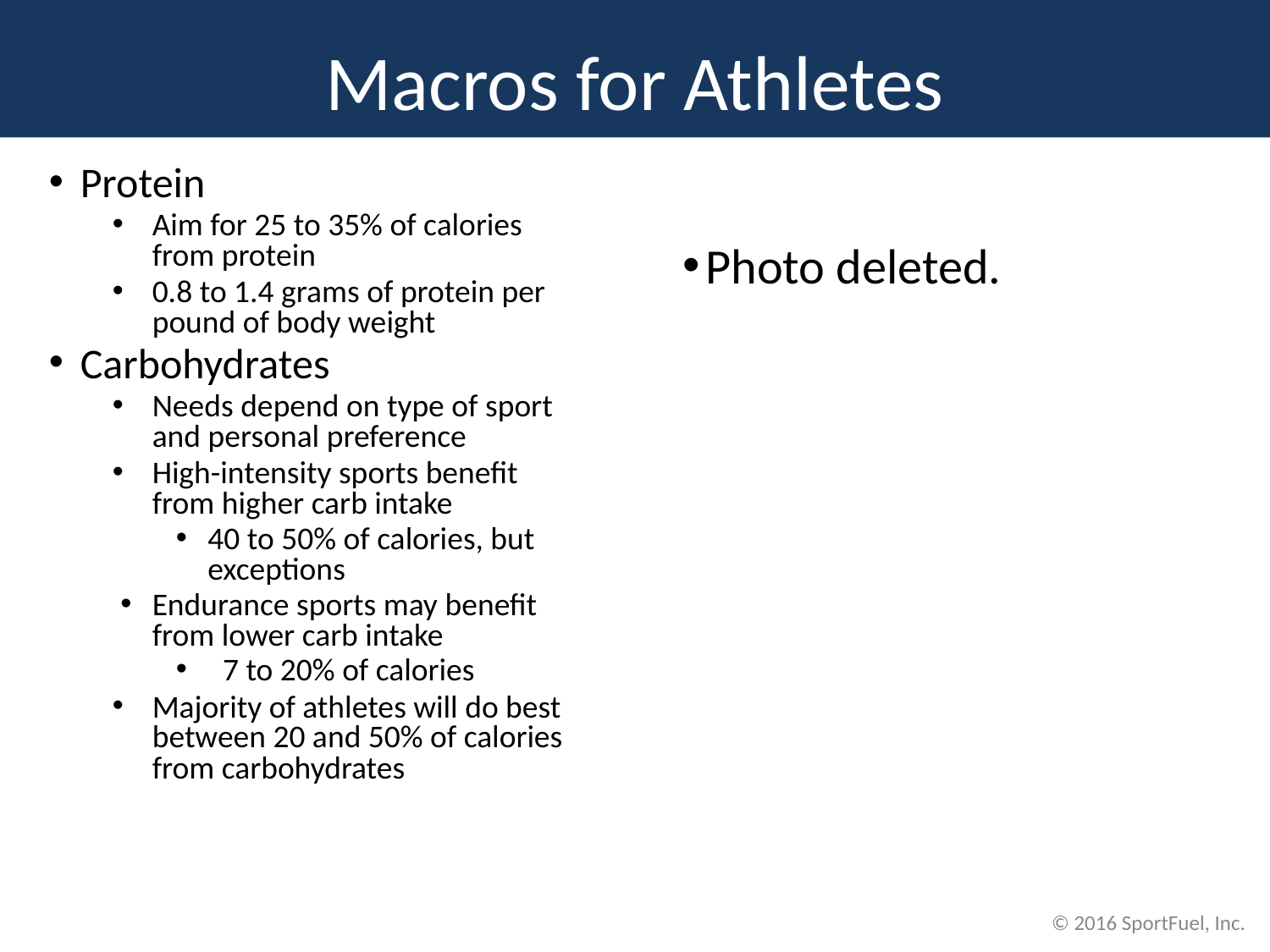

# Macros for Athletes
Protein
Aim for 25 to 35% of calories from protein
0.8 to 1.4 grams of protein per pound of body weight
Carbohydrates
Needs depend on type of sport and personal preference
High-intensity sports benefit from higher carb intake
40 to 50% of calories, but exceptions
Endurance sports may benefit from lower carb intake
 7 to 20% of calories
Majority of athletes will do best between 20 and 50% of calories from carbohydrates
Photo deleted.
© 2016 SportFuel, Inc.